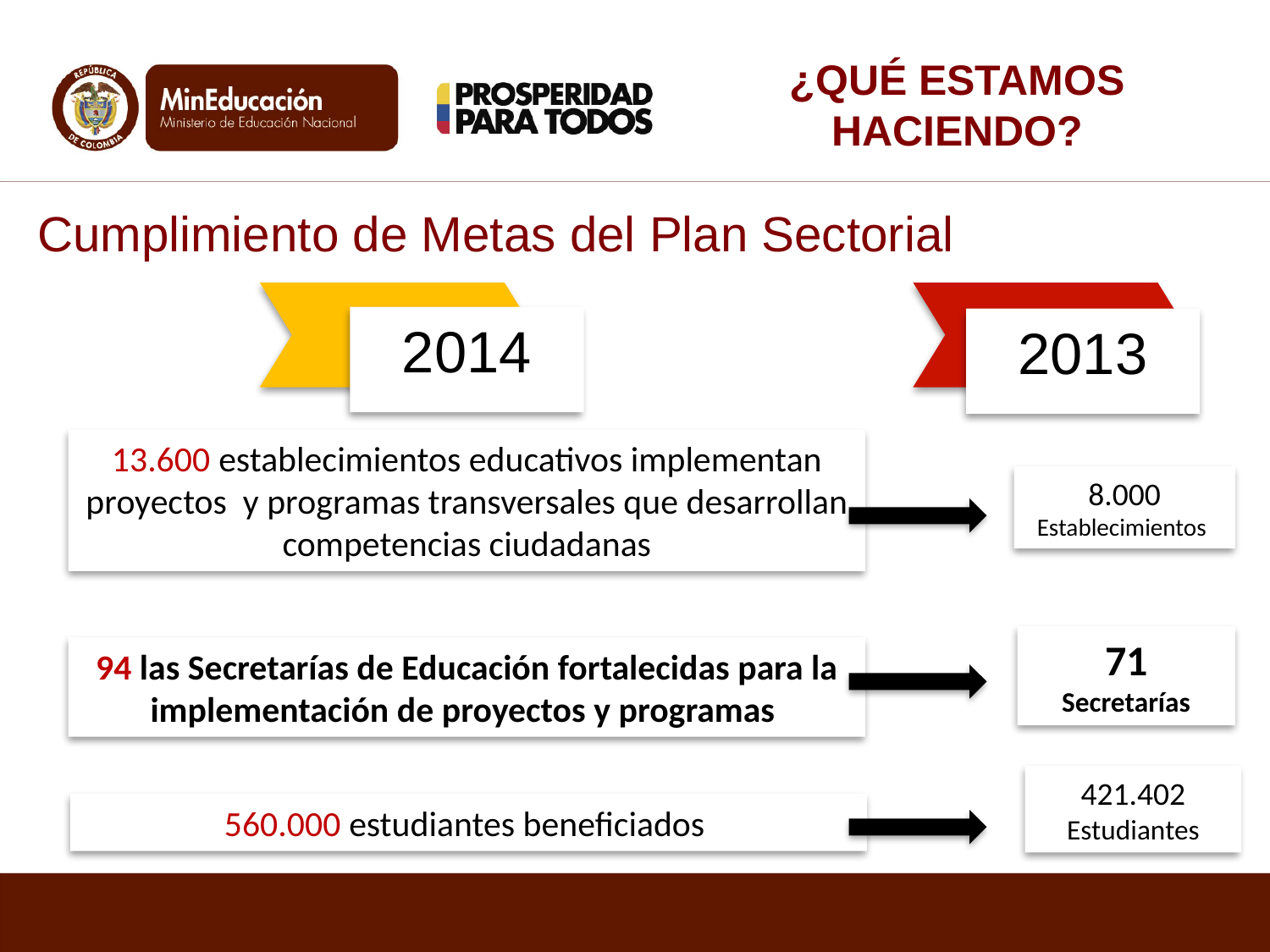

¿QUÉ ESTAMOS HACIENDO?
Cumplimiento de Metas del Plan Sectorial

2014
2013
13.600 establecimientos educativos implementan proyectos  y programas transversales que desarrollan competencias ciudadanas
8.000
Establecimientos

71
Secretarías
94 las Secretarías de Educación fortalecidas para la implementación de proyectos y programas

421.402
Estudiantes
560.000 estudiantes beneficiados